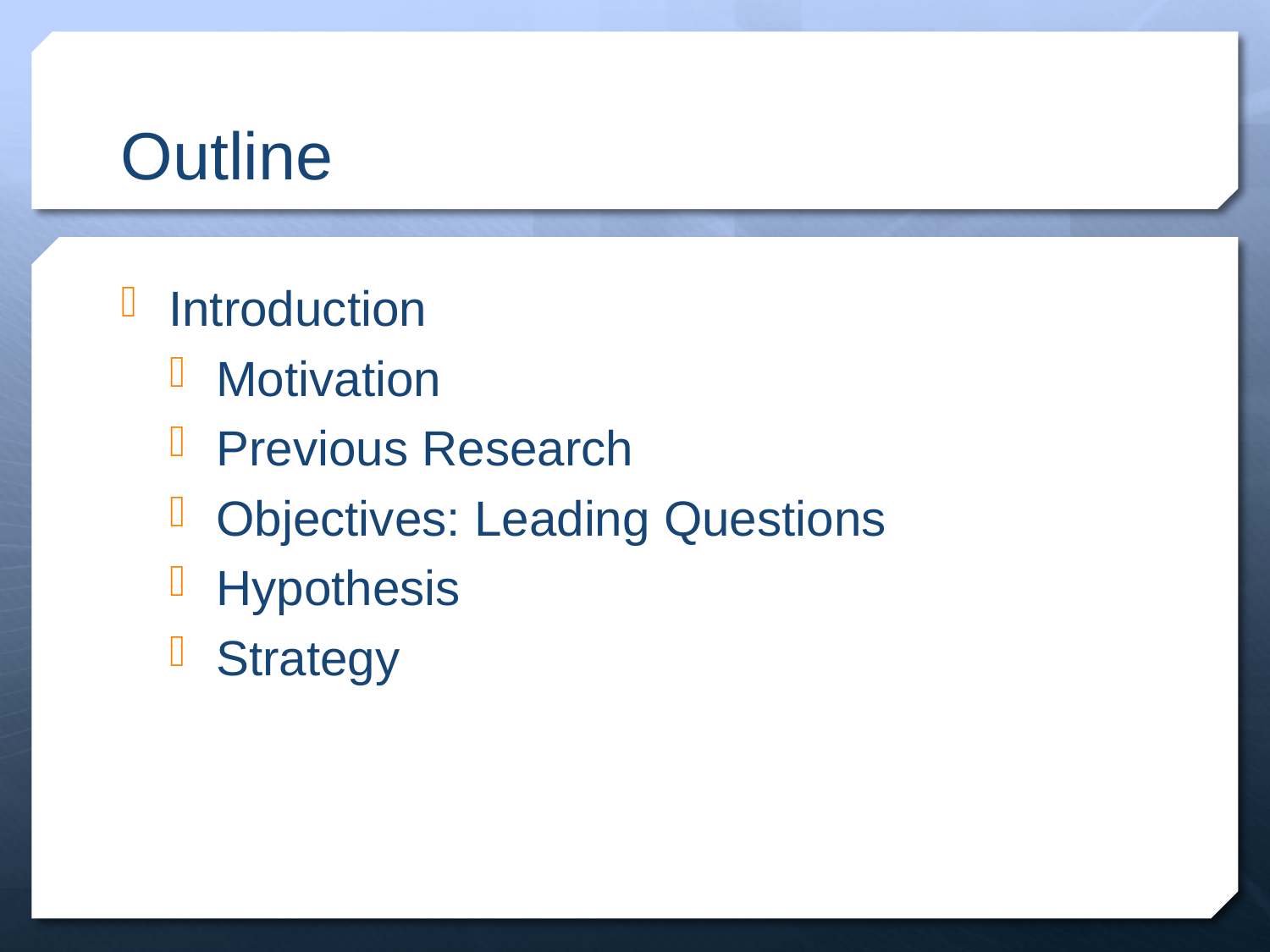

# Outline
Introduction
Motivation
Previous Research
Objectives: Leading Questions
Hypothesis
Strategy